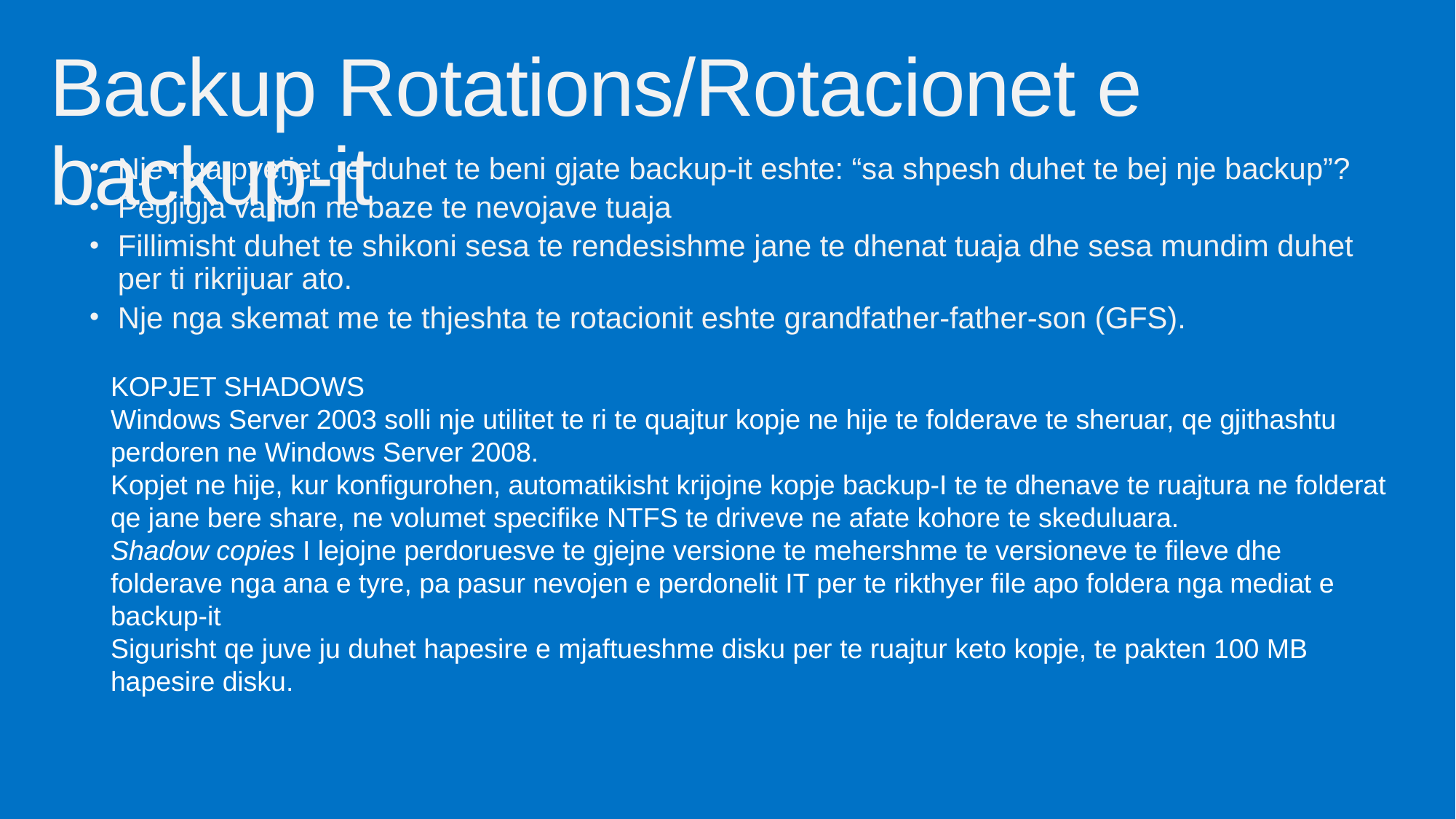

# Backup Rotations/Rotacionet e backup-it
Nje nga pyetjet qe duhet te beni gjate backup-it eshte: “sa shpesh duhet te bej nje backup”?
Pegjigja varion ne baze te nevojave tuaja
Fillimisht duhet te shikoni sesa te rendesishme jane te dhenat tuaja dhe sesa mundim duhet per ti rikrijuar ato.
Nje nga skemat me te thjeshta te rotacionit eshte grandfather-father-son (GFS).
KOPJET SHADOWS
Windows Server 2003 solli nje utilitet te ri te quajtur kopje ne hije te folderave te sheruar, qe gjithashtu perdoren ne Windows Server 2008.
Kopjet ne hije, kur konfigurohen, automatikisht krijojne kopje backup-I te te dhenave te ruajtura ne folderat qe jane bere share, ne volumet specifike NTFS te driveve ne afate kohore te skeduluara.
Shadow copies I lejojne perdoruesve te gjejne versione te mehershme te versioneve te fileve dhe folderave nga ana e tyre, pa pasur nevojen e perdonelit IT per te rikthyer file apo foldera nga mediat e backup-it
Sigurisht qe juve ju duhet hapesire e mjaftueshme disku per te ruajtur keto kopje, te pakten 100 MB hapesire disku.